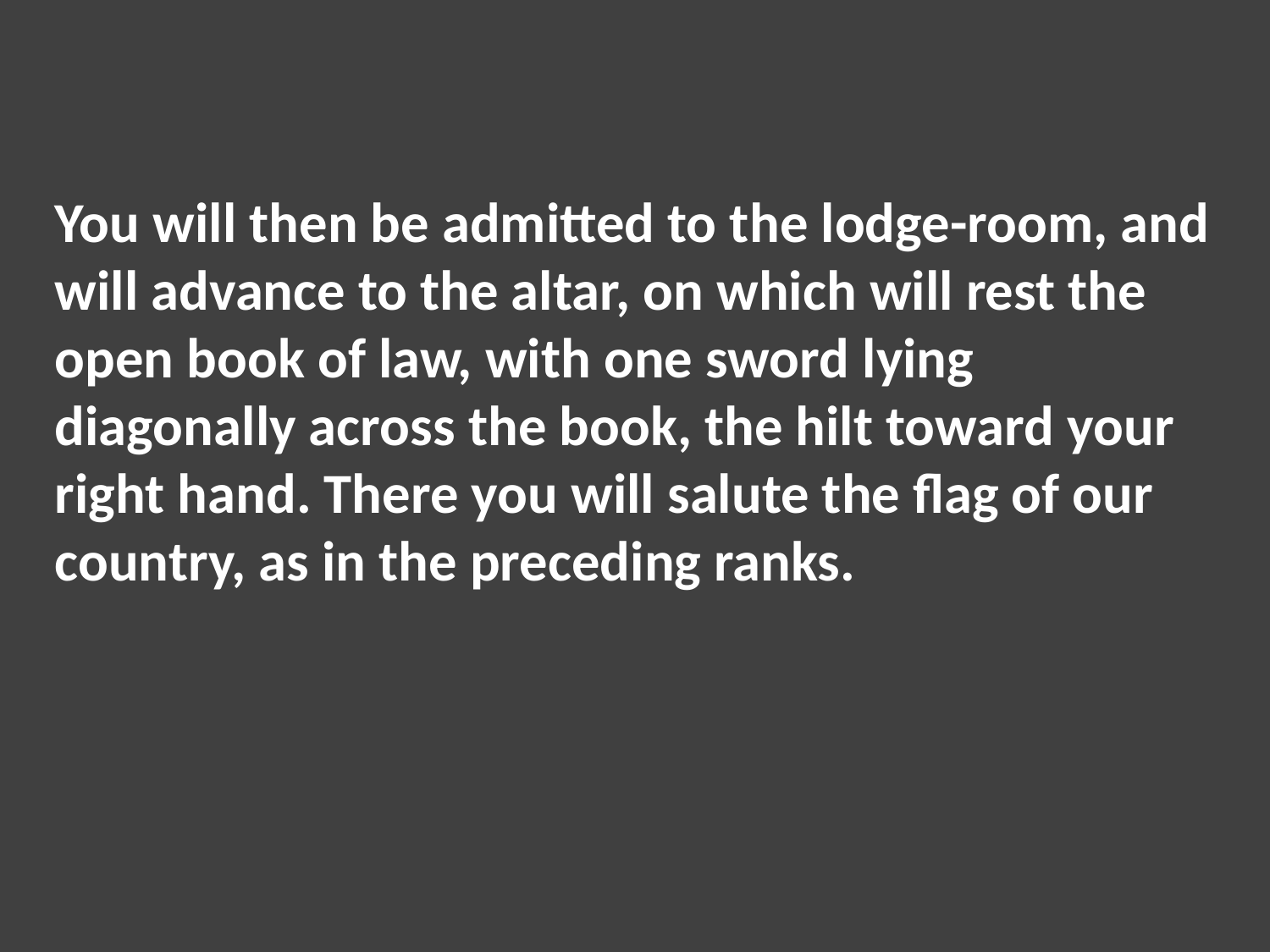

You will then be admitted to the lodge-room, and will advance to the altar, on which will rest the open book of law, with one sword lying
diagonally across the book, the hilt toward your right hand. There you will salute the flag of our country, as in the preceding ranks.